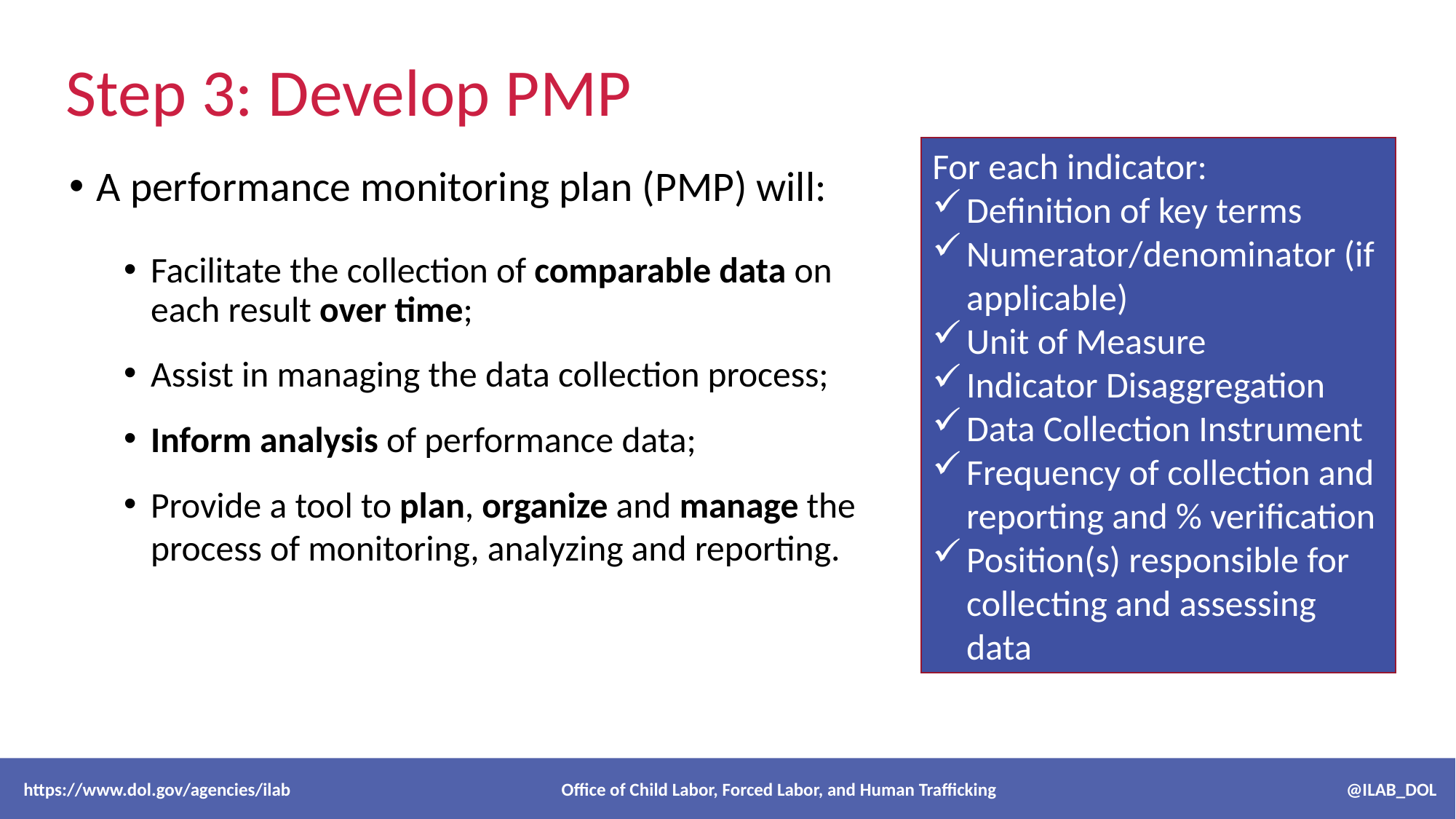

# Step 3: Develop PMP
For each indicator:
Definition of key terms
Numerator/denominator (if applicable)
Unit of Measure
Indicator Disaggregation
Data Collection Instrument
Frequency of collection and reporting and % verification
Position(s) responsible for collecting and assessing data
A performance monitoring plan (PMP) will:

Facilitate the collection of comparable data on each result over time;

Assist in managing the data collection process;

Inform analysis of performance data;

Provide a tool to plan, organize and manage the process of monitoring, analyzing and reporting.

   https://www.dol.gov/agencies/ilab                                                                 Office of Child Labor, Forced Labor, and Human Trafficking                                                                                    @ILAB_DOL